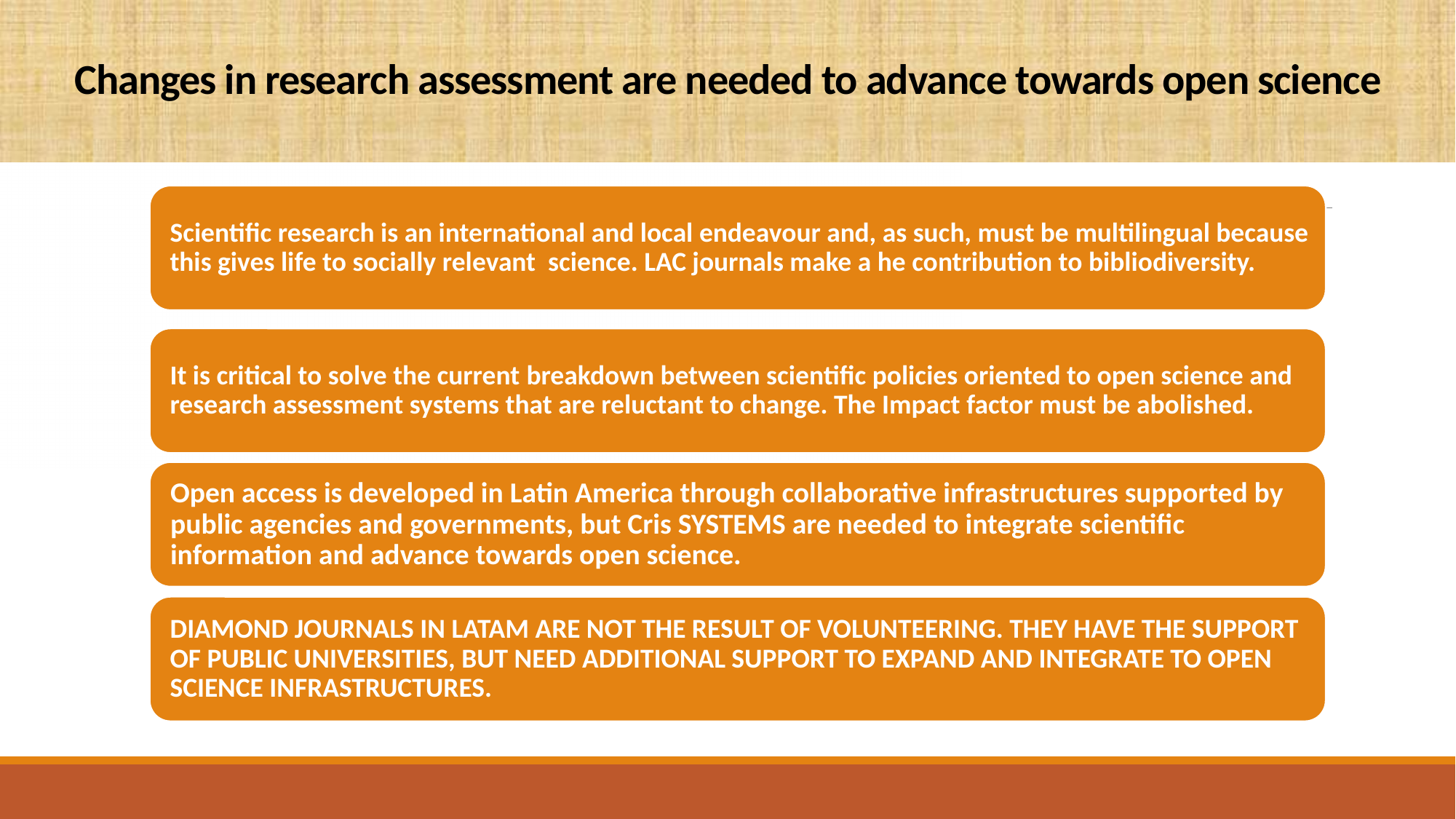

# Changes in research assessment are needed to advance towards open science
Scientific research is an international and local endeavour and, as such, must be multilingual because this gives life to socially relevant  science. LAC journals make a he contribution to bibliodiversity.
It is critical to solve the current breakdown between scientific policies oriented to open science and research assessment systems that are reluctant to change. The Impact factor must be abolished.
Open access is developed in Latin America through collaborative infrastructures supported by public agencies and governments, but Cris SYSTEMS are needed to integrate scientific information and advance towards open science.
DIAMOND JOURNALS IN LATAM ARE NOT THE RESULT OF VOLUNTEERING. THEY HAVE THE SUPPORT OF PUBLIC UNIVERSITIES, BUT NEED ADDITIONAL SUPPORT TO EXPAND AND INTEGRATE TO OPEN SCIENCE INFRASTRUCTURES.